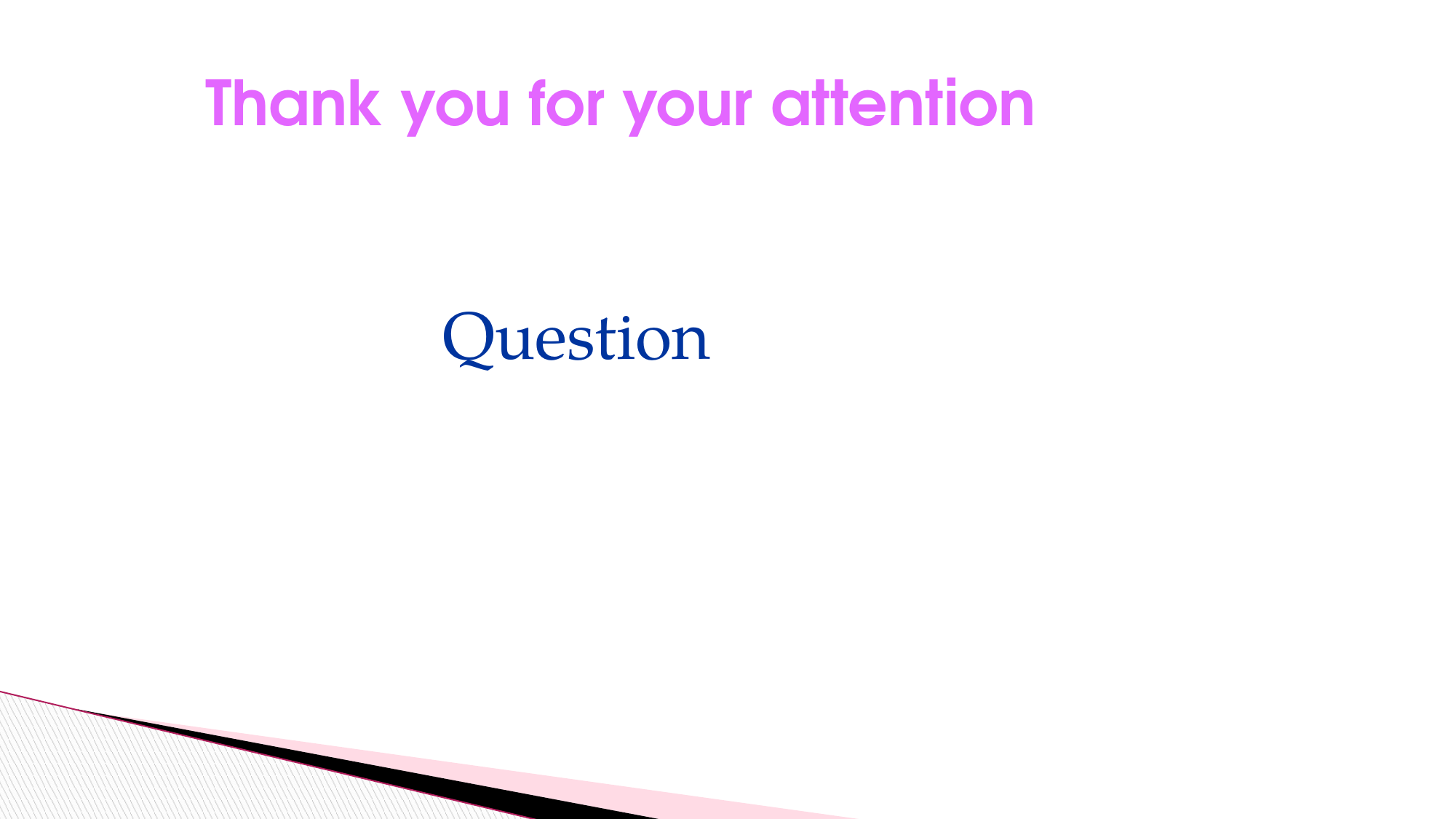

# Thank you for your attention

                                  Question